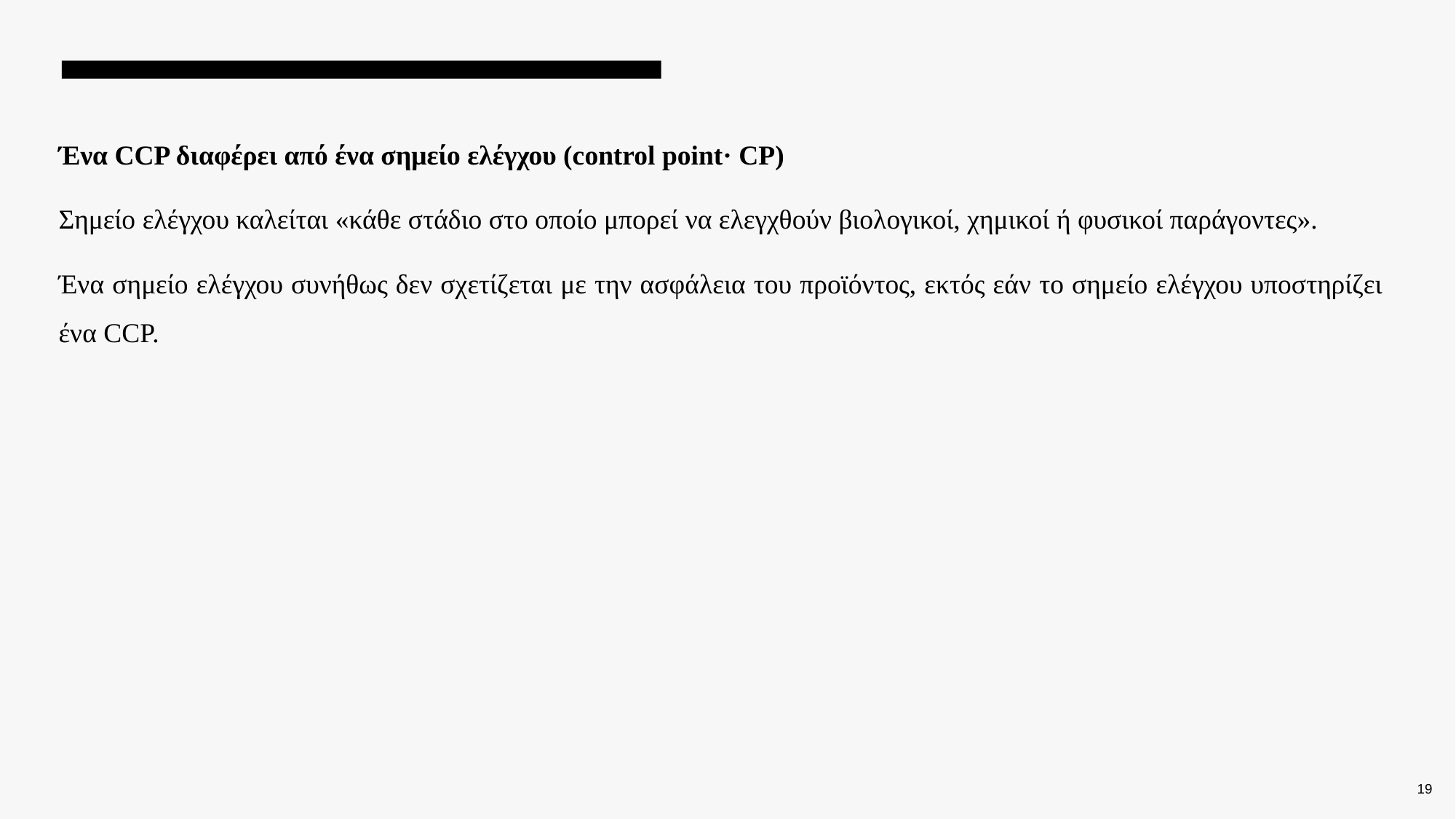

Ένα CCP διαφέρει από ένα σημείο ελέγχου (control point· CP)
Σημείο ελέγχου καλείται «κάθε στάδιο στο οποίο μπορεί να ελεγχθούν βιολογικοί, χημικοί ή φυσικοί παράγοντες».
Ένα σημείο ελέγχου συνήθως δεν σχετίζεται με την ασφάλεια του προϊόντος, εκτός εάν το σημείο ελέγχου υποστηρίζει ένα CCP.
19